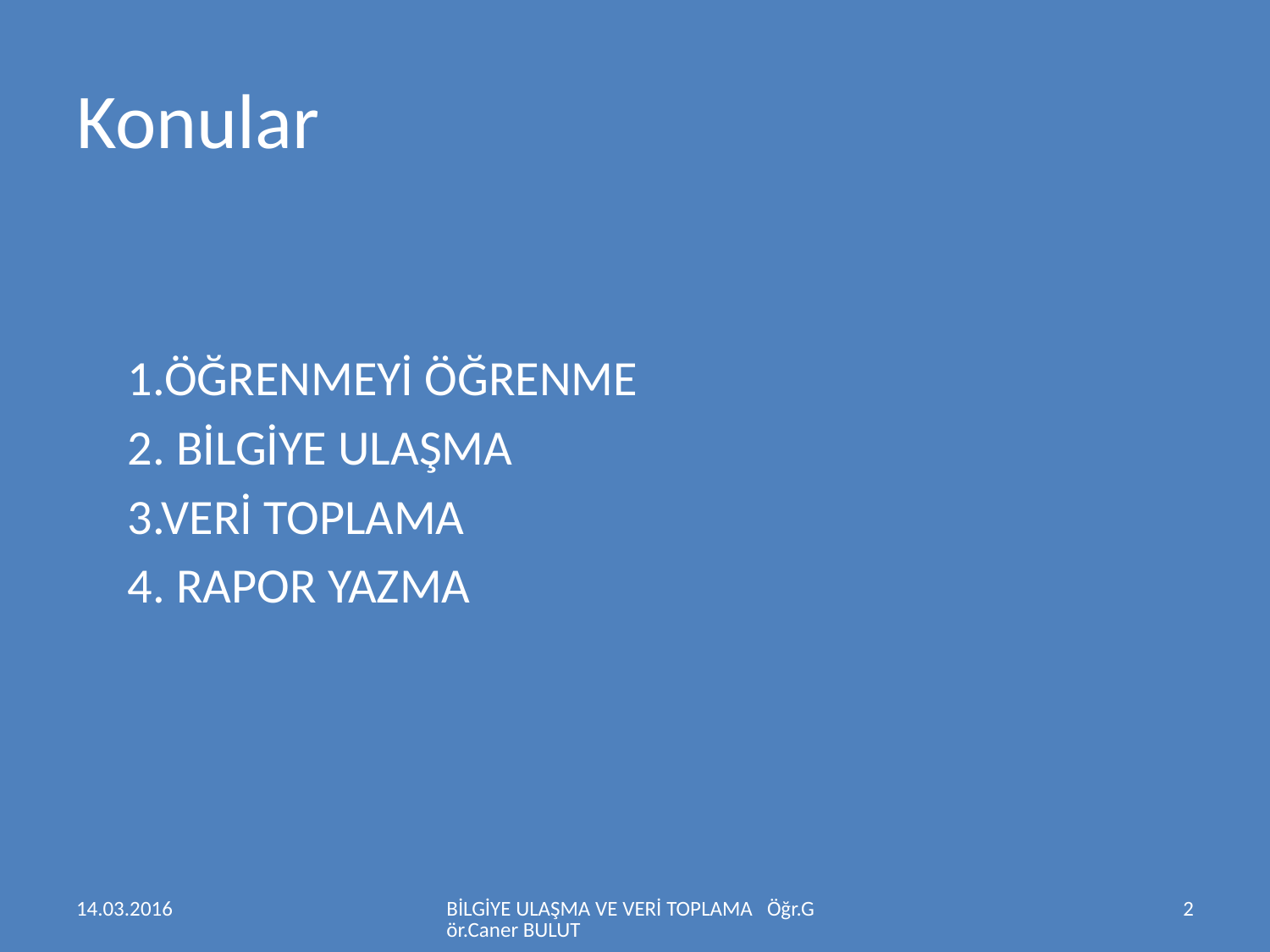

# Konular

1.ÖĞRENMEYİ ÖĞRENME
2. BİLGİYE ULAŞMA
3.VERİ TOPLAMA
4. RAPOR YAZMA
14.03.2016
BİLGİYE ULAŞMA VE VERİ TOPLAMA   Öğr.Gör.Caner BULUT
2